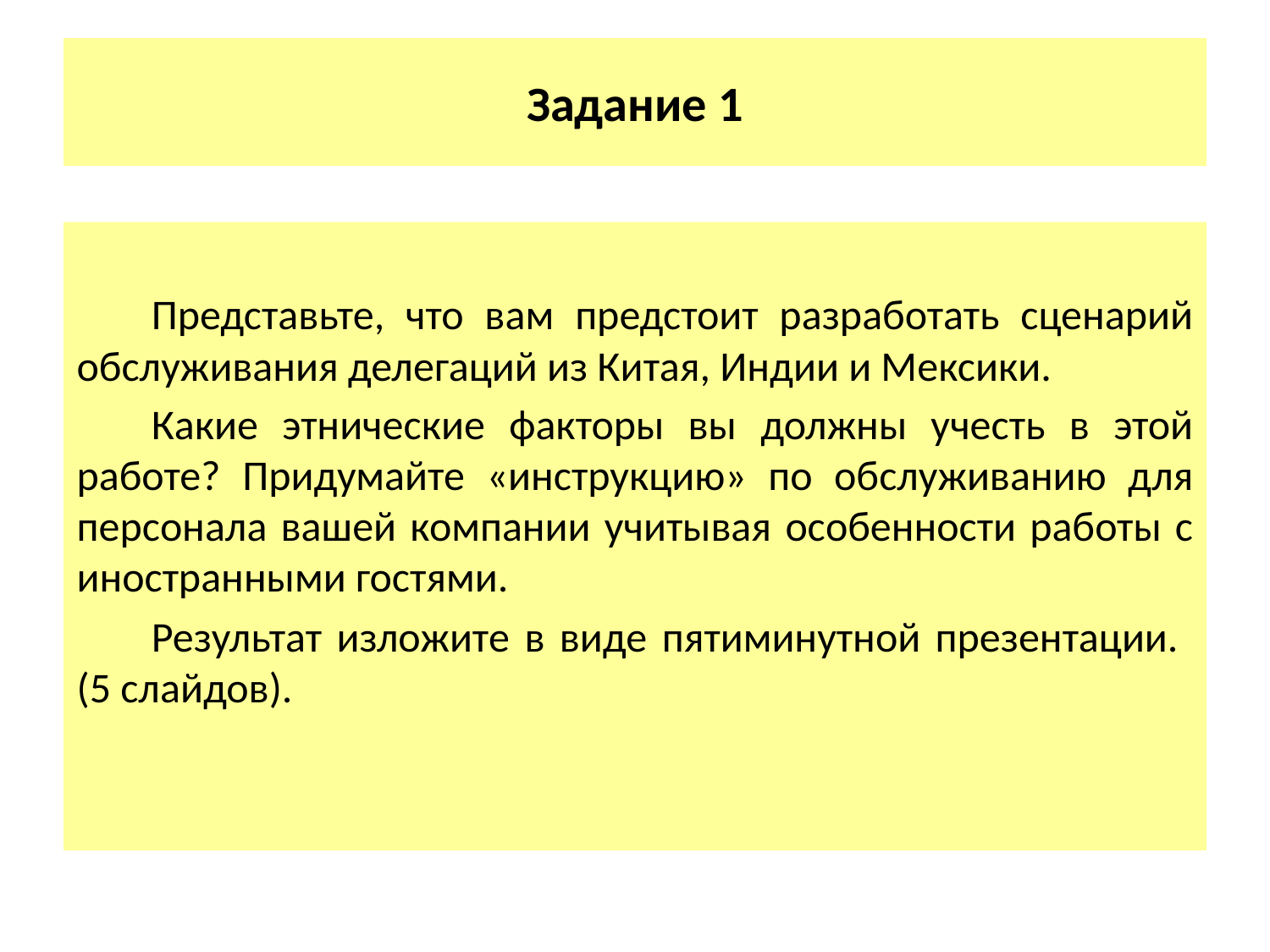

# Задание 1

Представьте, что вам предстоит разработать сценарий обслуживания делегаций из Китая, Индии и Мексики.
Какие этнические факторы вы должны учесть в этой работе? Придумайте «инструкцию» по обслуживанию для персонала вашей компании учитывая особенности работы с иностранными гостями.
Результат изложите в виде пятиминутной презентации.  (5 слайдов).